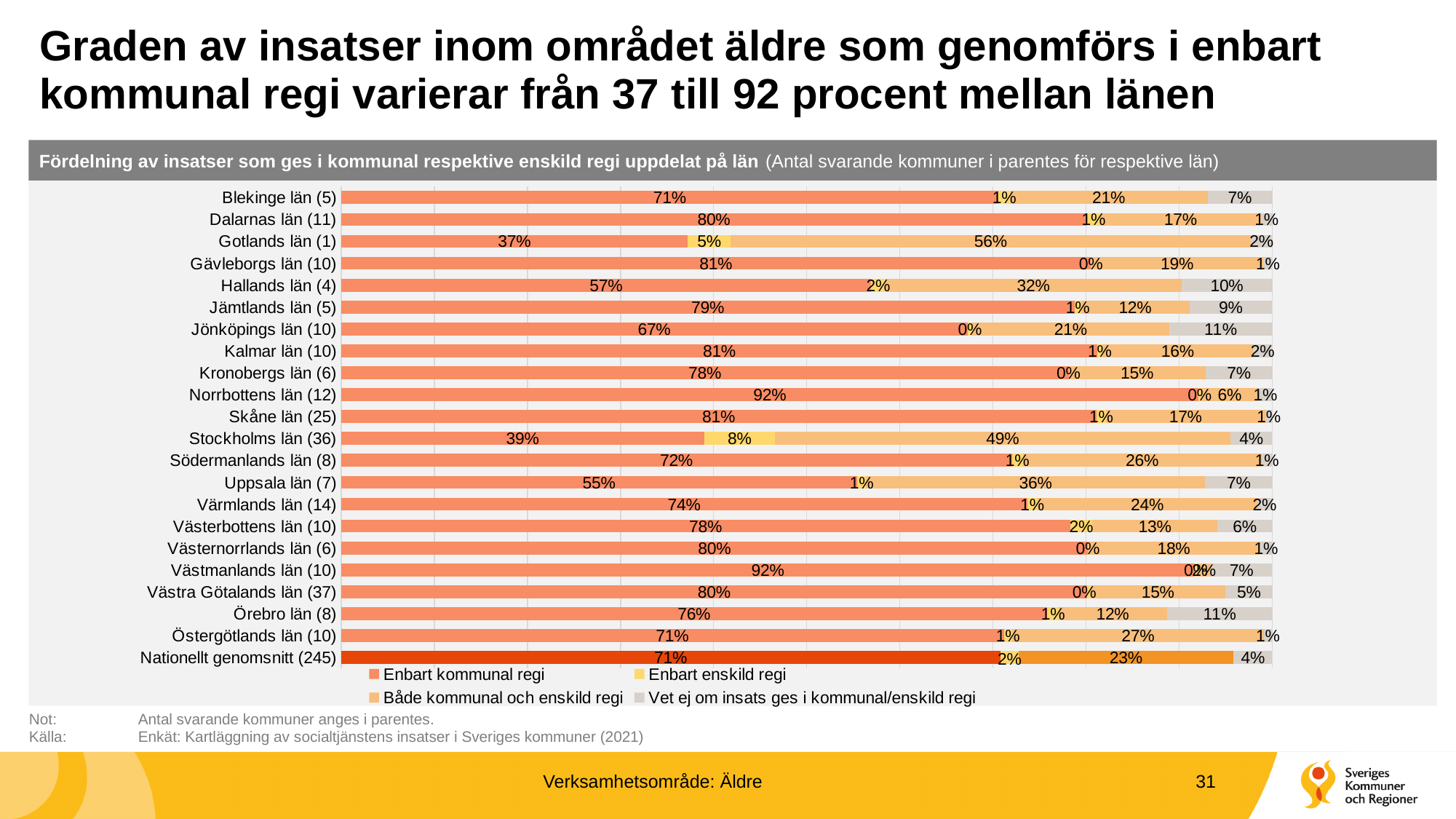

# Graden av insatser inom området äldre som genomförs i enbart kommunal regi varierar från 37 till 92 procent mellan länen
Fördelning av insatser som ges i kommunal respektive enskild regi uppdelat på län (Antal svarande kommuner i parentes för respektive län)

### Chart

| Category | Enbart kommunal regi | Enbart enskild regi | Både kommunal och enskild regi | Vet ej om insats ges i kommunal/enskild regi |
|---|---|---|---|---|
| Blekinge län (5) | 0.7061224489795919 | 0.012244897959183673 | 0.21224489795918366 | 0.06938775510204082 |
| Dalarnas län (11) | 0.8009592326139089 | 0.014388489208633094 | 0.17266187050359713 | 0.011990407673860911 |
| Gotlands län (1) | 0.37209302325581395 | 0.046511627906976744 | 0.5581395348837209 | 0.023255813953488372 |
| Gävleborgs län (10) | 0.8052884615384616 | 0.0 | 0.18509615384615385 | 0.009615384615384616 |
| Hallands län (4) | 0.5692307692307692 | 0.015384615384615385 | 0.31794871794871793 | 0.09743589743589744 |
| Jämtlands län (5) | 0.7876712328767124 | 0.00684931506849315 | 0.11643835616438356 | 0.08904109589041095 |
| Jönköpings län (10) | 0.6729411764705883 | 0.004705882352941176 | 0.21176470588235294 | 0.11058823529411765 |
| Kalmar län (10) | 0.8123393316195373 | 0.005141388174807198 | 0.16195372750642673 | 0.02056555269922879 |
| Kronobergs län (6) | 0.78125 | 0.0 | 0.14732142857142858 | 0.07142857142857142 |
| Norrbottens län (12) | 0.9207920792079208 | 0.0024752475247524753 | 0.06188118811881188 | 0.01485148514851485 |
| Skåne län (25) | 0.8111627906976744 | 0.010232558139534883 | 0.17116279069767443 | 0.0074418604651162795 |
| Stockholms län (36) | 0.38997695852534564 | 0.07603686635944701 | 0.4890552995391705 | 0.044930875576036866 |
| Södermanlands län (8) | 0.7204610951008645 | 0.011527377521613832 | 0.2564841498559078 | 0.011527377521613832 |
| Uppsala län (7) | 0.5540983606557377 | 0.009836065573770493 | 0.3639344262295082 | 0.07213114754098361 |
| Värmlands län (14) | 0.736936936936937 | 0.010810810810810811 | 0.23603603603603604 | 0.016216216216216217 |
| Västerbottens län (10) | 0.7828418230563002 | 0.024128686327077747 | 0.13404825737265416 | 0.058981233243967826 |
| Västernorrlands län (6) | 0.802013422818792 | 0.0 | 0.18456375838926176 | 0.013422818791946308 |
| Västmanlands län (10) | 0.9166666666666666 | 0.0025252525252525255 | 0.015151515151515152 | 0.06565656565656566 |
| Västra Götalands län (37) | 0.8012508686587908 | 0.0034746351633078527 | 0.14523974982626825 | 0.05003474635163308 |
| Örebro län (8) | 0.7584097859327217 | 0.012232415902140673 | 0.1162079510703364 | 0.11314984709480122 |
| Östergötlands län (10) | 0.7116704805491991 | 0.009153318077803204 | 0.2700228832951945 | 0.009153318077803204 |
| Nationellt genomsnitt (245) | 0.7080062794348508 | 0.019525117739403453 | 0.231063579277865 | 0.04140502354788069 |
Not: 	Antal svarande kommuner anges i parentes.
Källa:	Enkät: Kartläggning av socialtjänstens insatser i Sveriges kommuner (2021)
Verksamhetsområde: Äldre
31